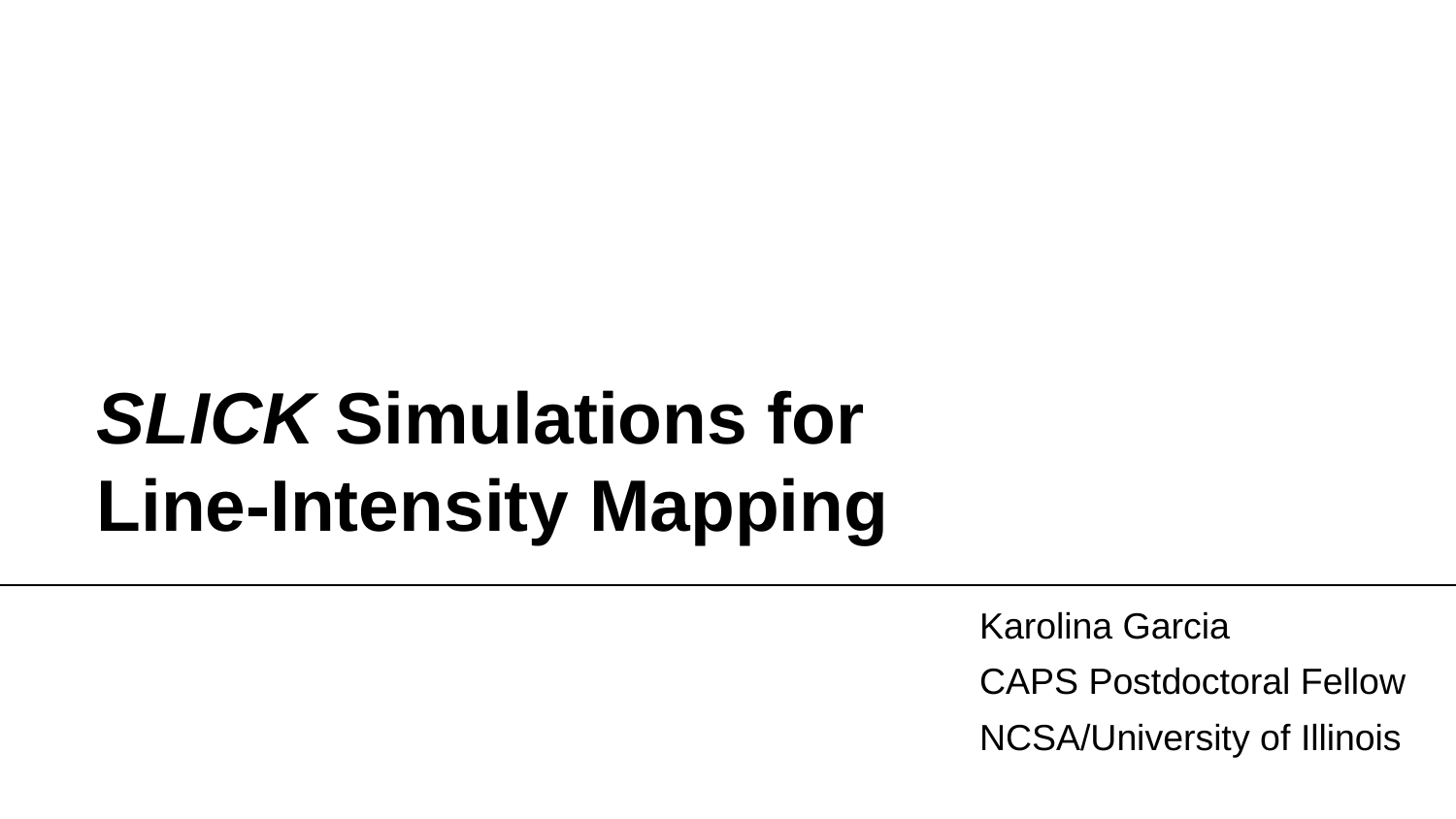

# SLICK Simulations for Line-Intensity Mapping
Karolina Garcia
CAPS Postdoctoral Fellow
NCSA/University of Illinois